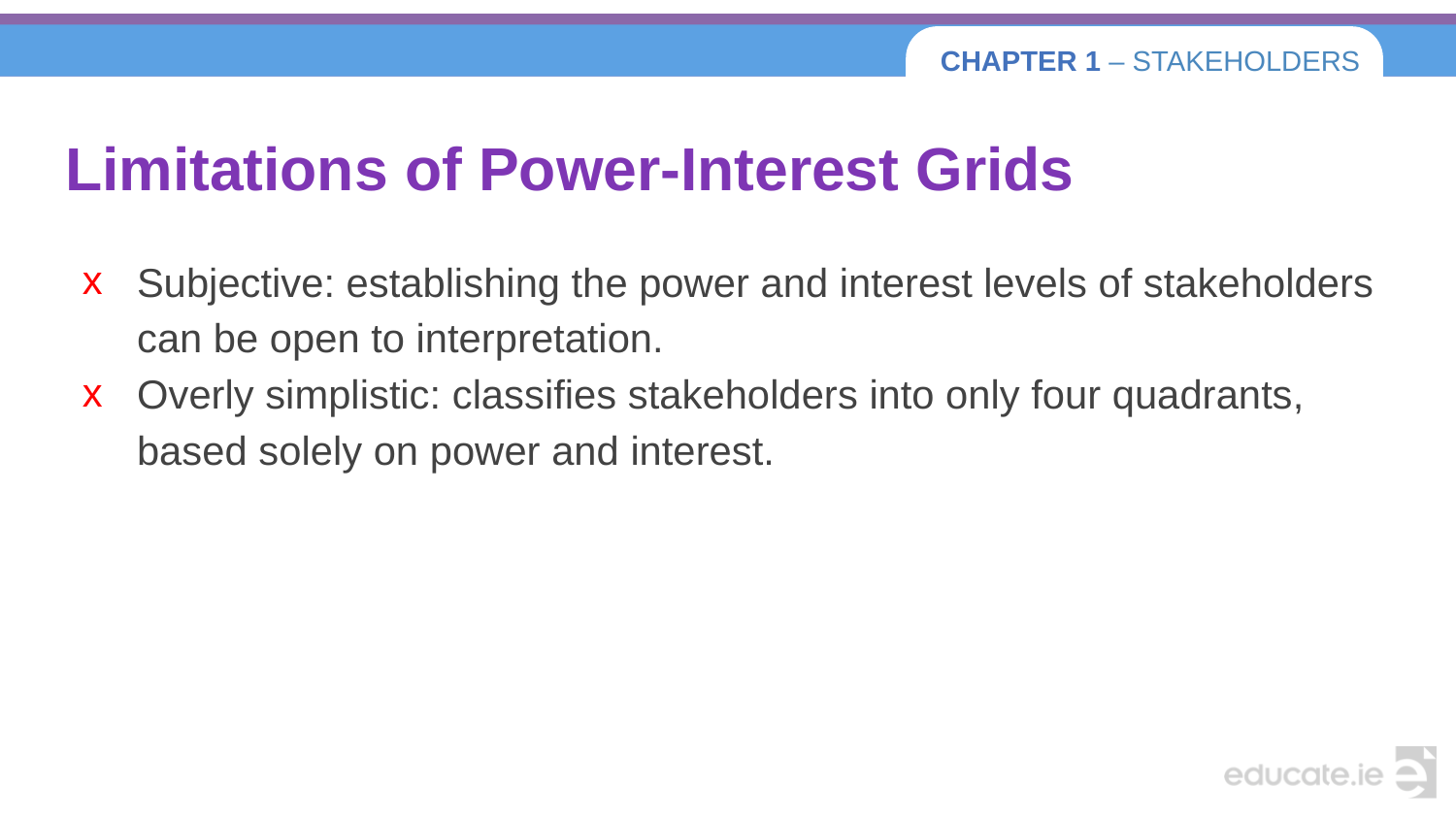

# Limitations of Power-Interest Grids
Subjective: establishing the power and interest levels of stakeholders can be open to interpretation.
Overly simplistic: classifies stakeholders into only four quadrants, based solely on power and interest.